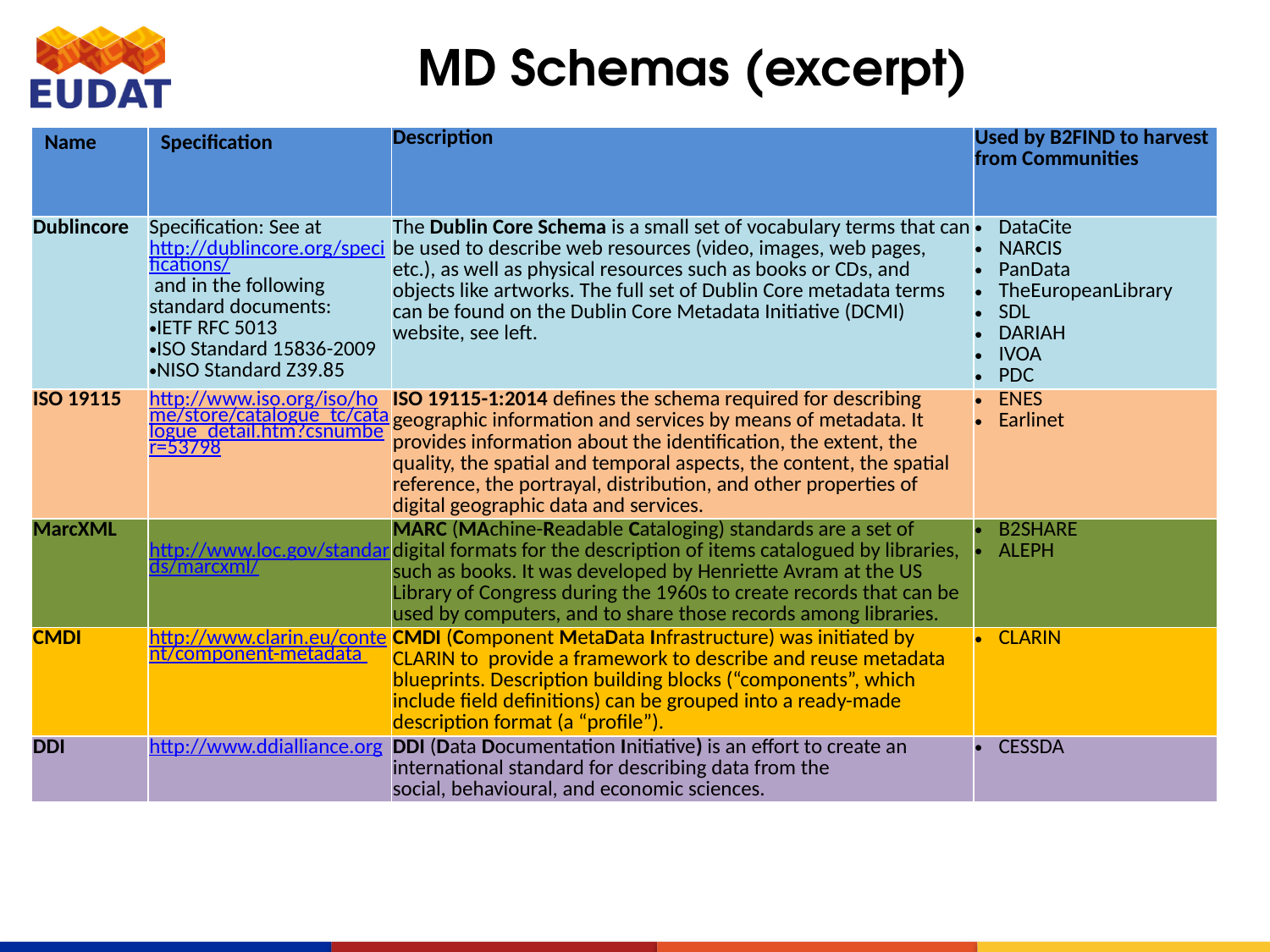

# MD Schemas (excerpt)
| Name | Specification | Description | Used by B2FIND to harvest from Communities |
| --- | --- | --- | --- |
| Dublincore | Specification: See at http://dublincore.org/specifications/ and in the following standard documents: IETF RFC 5013 ISO Standard 15836-2009 NISO Standard Z39.85 | The Dublin Core Schema is a small set of vocabulary terms that can be used to describe web resources (video, images, web pages, etc.), as well as physical resources such as books or CDs, and objects like artworks. The full set of Dublin Core metadata terms can be found on the Dublin Core Metadata Initiative (DCMI) website, see left. | DataCite NARCIS PanData TheEuropeanLibrary SDL DARIAH IVOA PDC |
| ISO 19115 | http://www.iso.org/iso/home/store/catalogue\_tc/catalogue\_detail.htm?csnumber=53798 | ISO 19115-1:2014 defines the schema required for describing geographic information and services by means of metadata. It provides information about the identification, the extent, the quality, the spatial and temporal aspects, the content, the spatial reference, the portrayal, distribution, and other properties of digital geographic data and services. | ENES Earlinet |
| MarcXML | http://www.loc.gov/standards/marcxml/ | MARC (MAchine-Readable Cataloging) standards are a set of digital formats for the description of items catalogued by libraries, such as books. It was developed by Henriette Avram at the US Library of Congress during the 1960s to create records that can be used by computers, and to share those records among libraries. | B2SHARE ALEPH |
| CMDI | http://www.clarin.eu/content/component-metadata | CMDI (Component MetaData Infrastructure) was initiated by CLARIN to  provide a framework to describe and reuse metadata blueprints. Description building blocks (“components”, which include field definitions) can be grouped into a ready-made description format (a “profile”). | CLARIN |
| DDI | http://www.ddialliance.org | DDI (Data Documentation Initiative) is an effort to create an international standard for describing data from the social, behavioural, and economic sciences. | CESSDA |